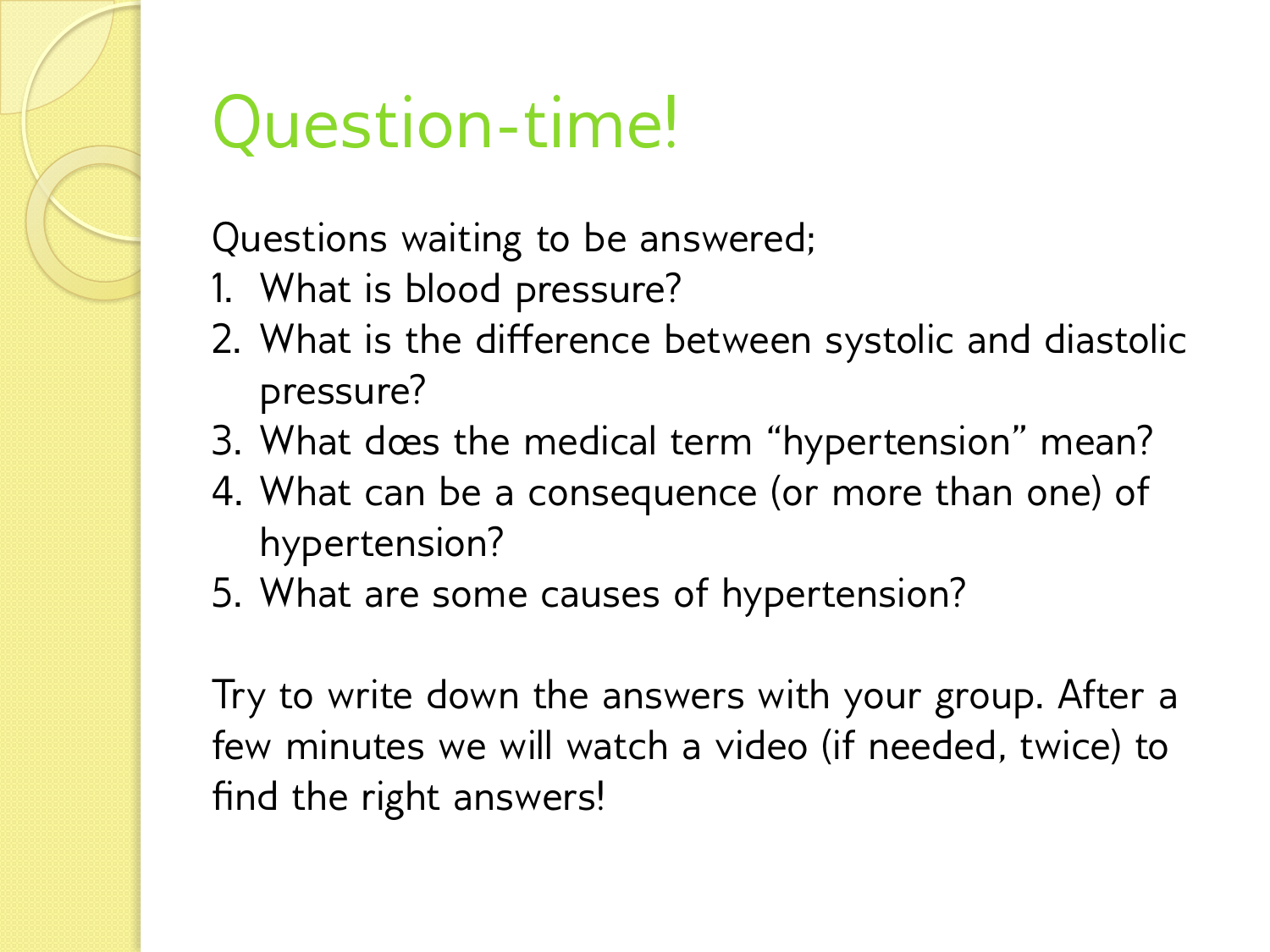

# Question-time!
Questions waiting to be answered;
What is blood pressure?
What is the difference between systolic and diastolic pressure?
What does the medical term “hypertension” mean?
What can be a consequence (or more than one) of hypertension?
What are some causes of hypertension?

Try to write down the answers with your group. After a few minutes we will watch a video (if needed, twice) to find the right answers!